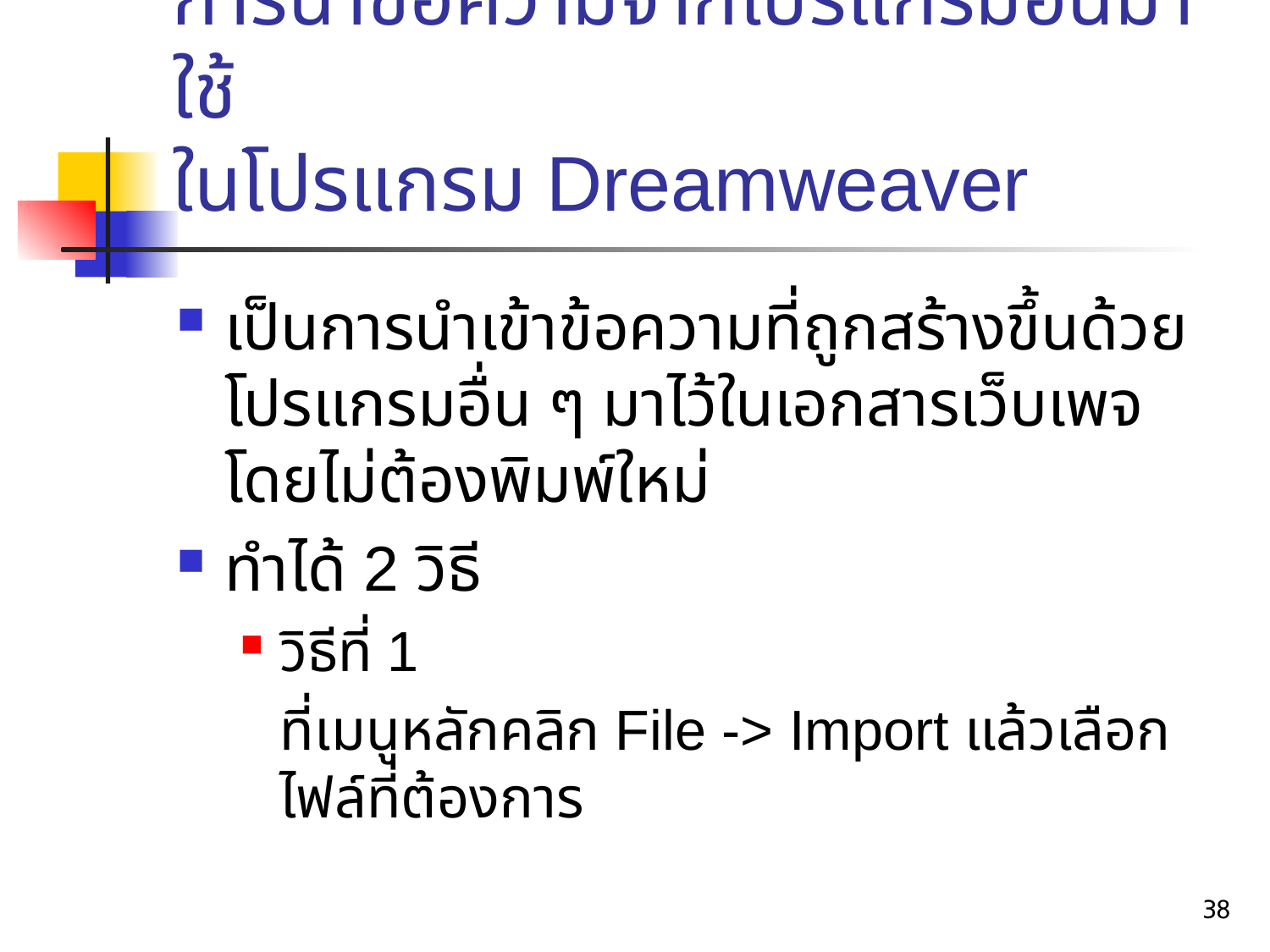

# การนำข้อความจากโปรแกรมอื่นมาใช้ ในโปรแกรม Dreamweaver
เป็นการนำเข้าข้อความที่ถูกสร้างขึ้นด้วยโปรแกรมอื่น ๆ มาไว้ในเอกสารเว็บเพจ โดยไม่ต้องพิมพ์ใหม่
ทำได้ 2 วิธี
วิธีที่ 1
	ที่เมนูหลักคลิก File -> Import แล้วเลือกไฟล์ที่ต้องการ
38